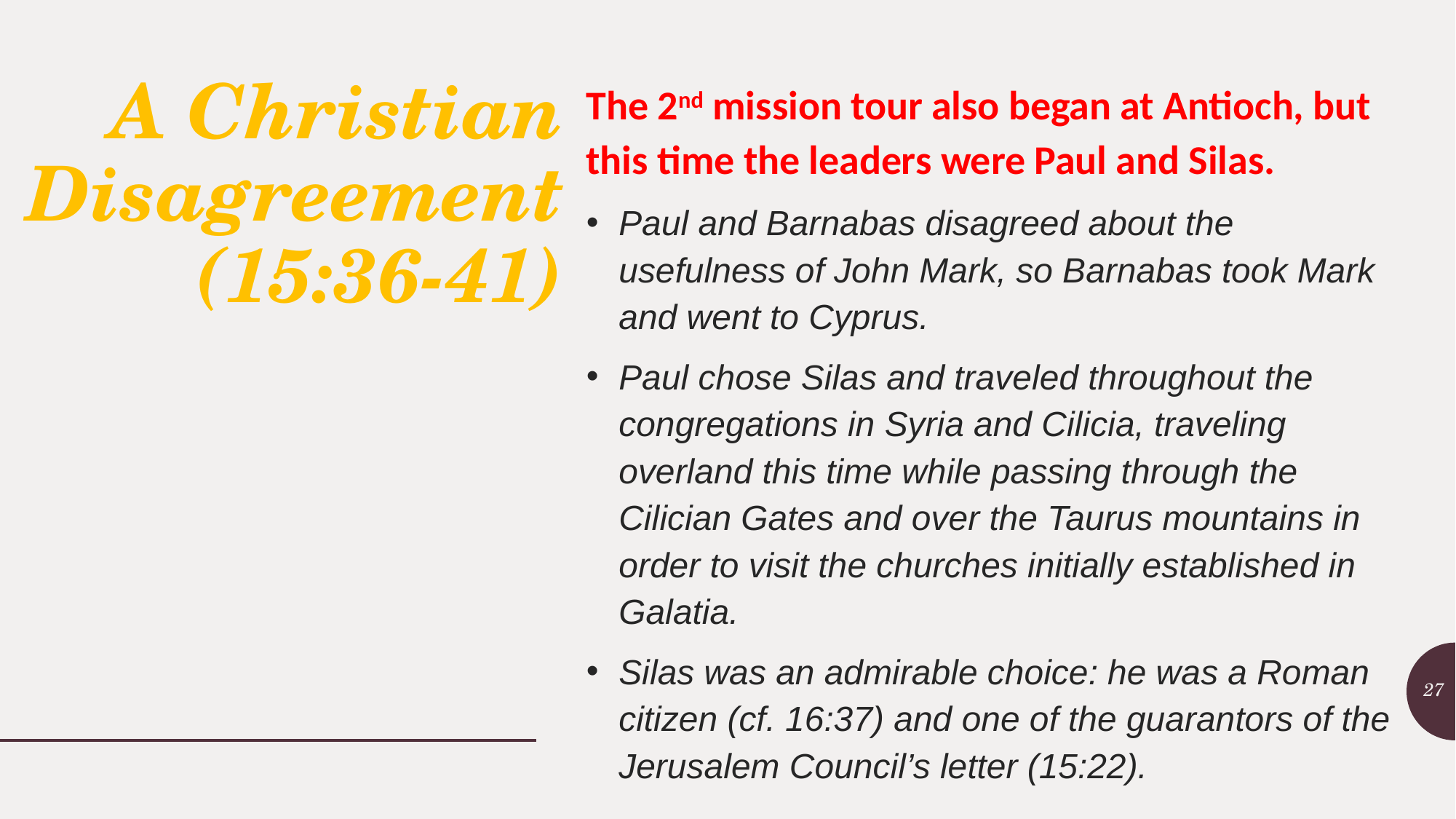

# A Christian Disagreement (15:36-41)
The 2nd mission tour also began at Antioch, but this time the leaders were Paul and Silas.
Paul and Barnabas disagreed about the usefulness of John Mark, so Barnabas took Mark and went to Cyprus.
Paul chose Silas and traveled throughout the congregations in Syria and Cilicia, traveling overland this time while passing through the Cilician Gates and over the Taurus mountains in order to visit the churches initially established in Galatia.
Silas was an admirable choice: he was a Roman citizen (cf. 16:37) and one of the guarantors of the Jerusalem Council’s letter (15:22).

27